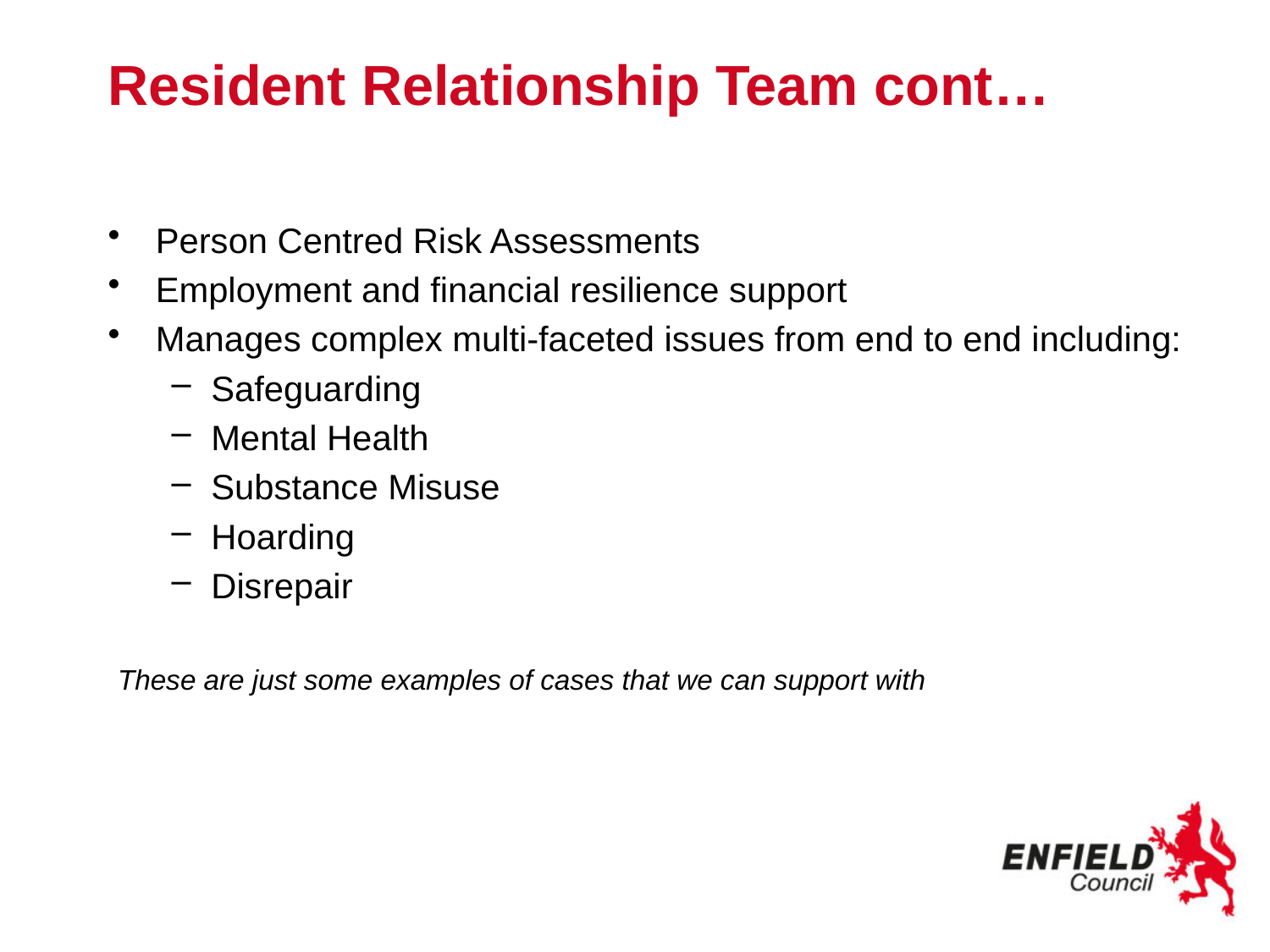

# Resident Relationship Team cont…
Person Centred Risk Assessments
Employment and financial resilience support
Manages complex multi-faceted issues from end to end including:
Safeguarding
Mental Health
Substance Misuse
Hoarding
Disrepair

These are just some examples of cases that we can support with